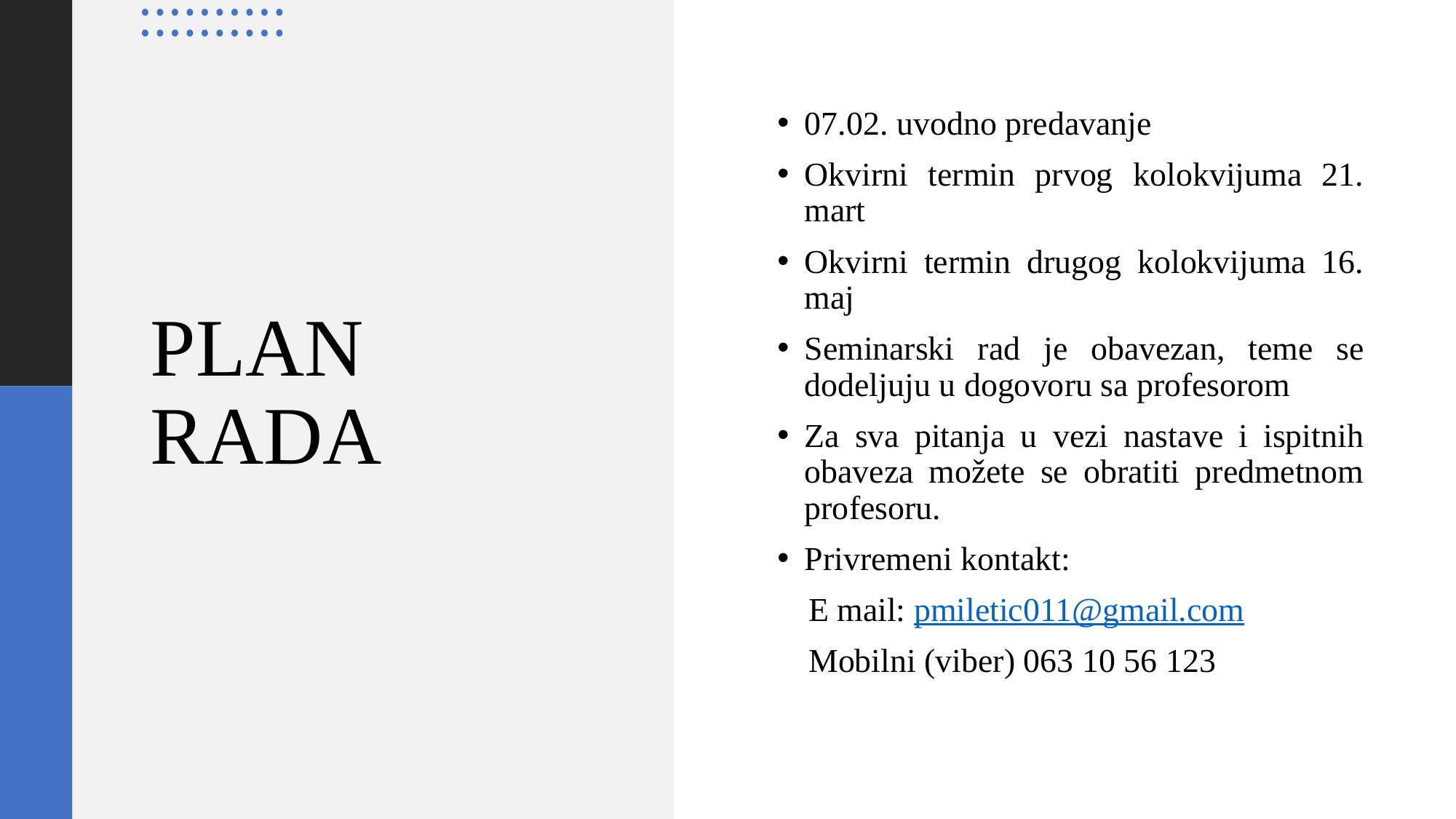

07.02. uvodno predavanje
Okvirni termin prvog kolokvijuma 21. mart
Okvirni termin drugog kolokvijuma 16. maj
Seminarski rad je obavezan, teme se dodeljuju u dogovoru sa profesorom
Za sva pitanja u vezi nastave i ispitnih obaveza možete se obratiti predmetnom profesoru.
Privremeni kontakt:
E mail: pmiletic011@gmail.com
Mobilni (viber) 063 10 56 123
# PLAN RADA